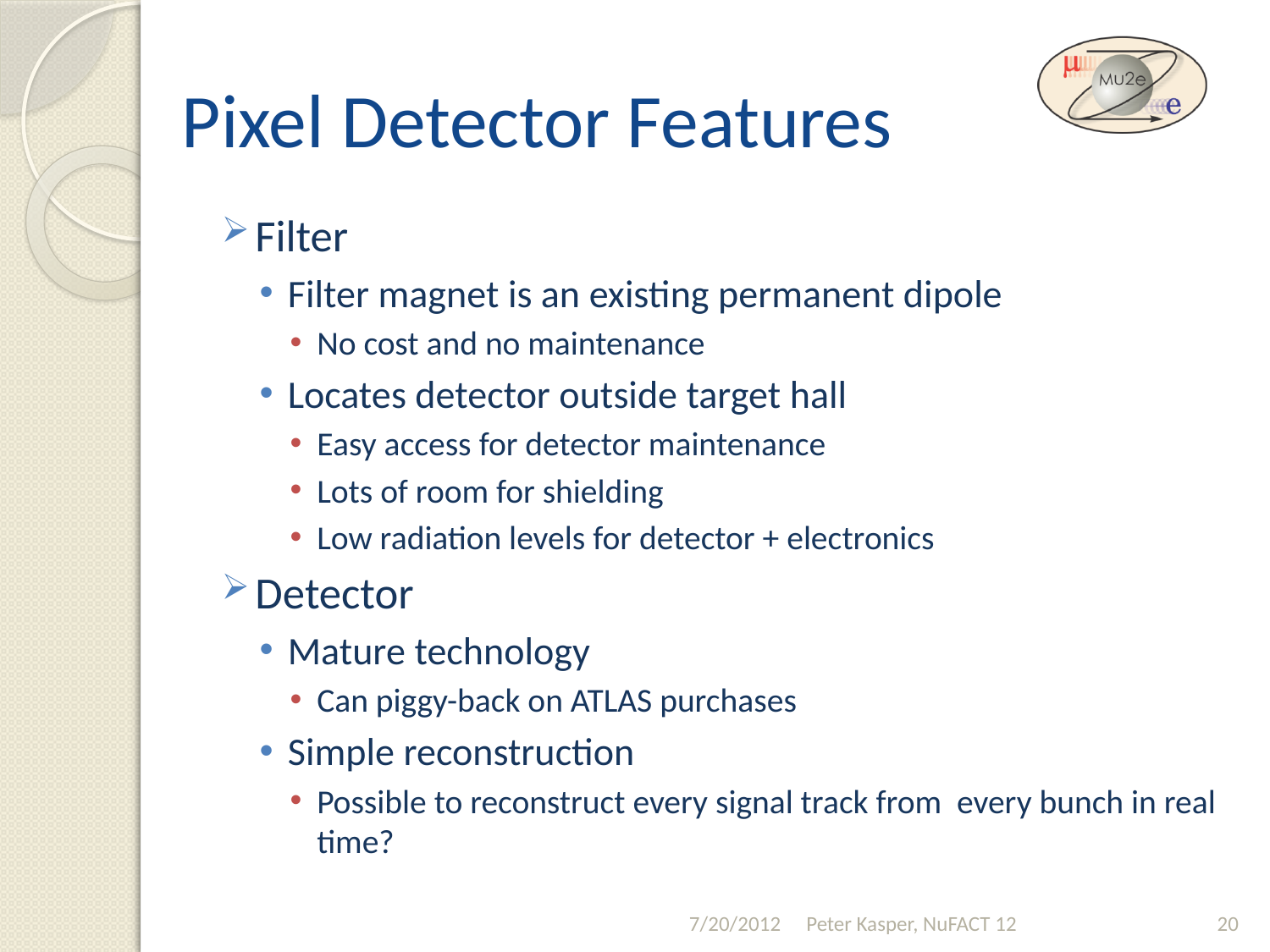

# Pixel Detector Features
Filter
Filter magnet is an existing permanent dipole
No cost and no maintenance
Locates detector outside target hall
Easy access for detector maintenance
Lots of room for shielding
Low radiation levels for detector + electronics
Detector
Mature technology
Can piggy-back on ATLAS purchases
Simple reconstruction
Possible to reconstruct every signal track from  every bunch in real time?
7/20/2012
Peter Kasper, NuFACT 12
20